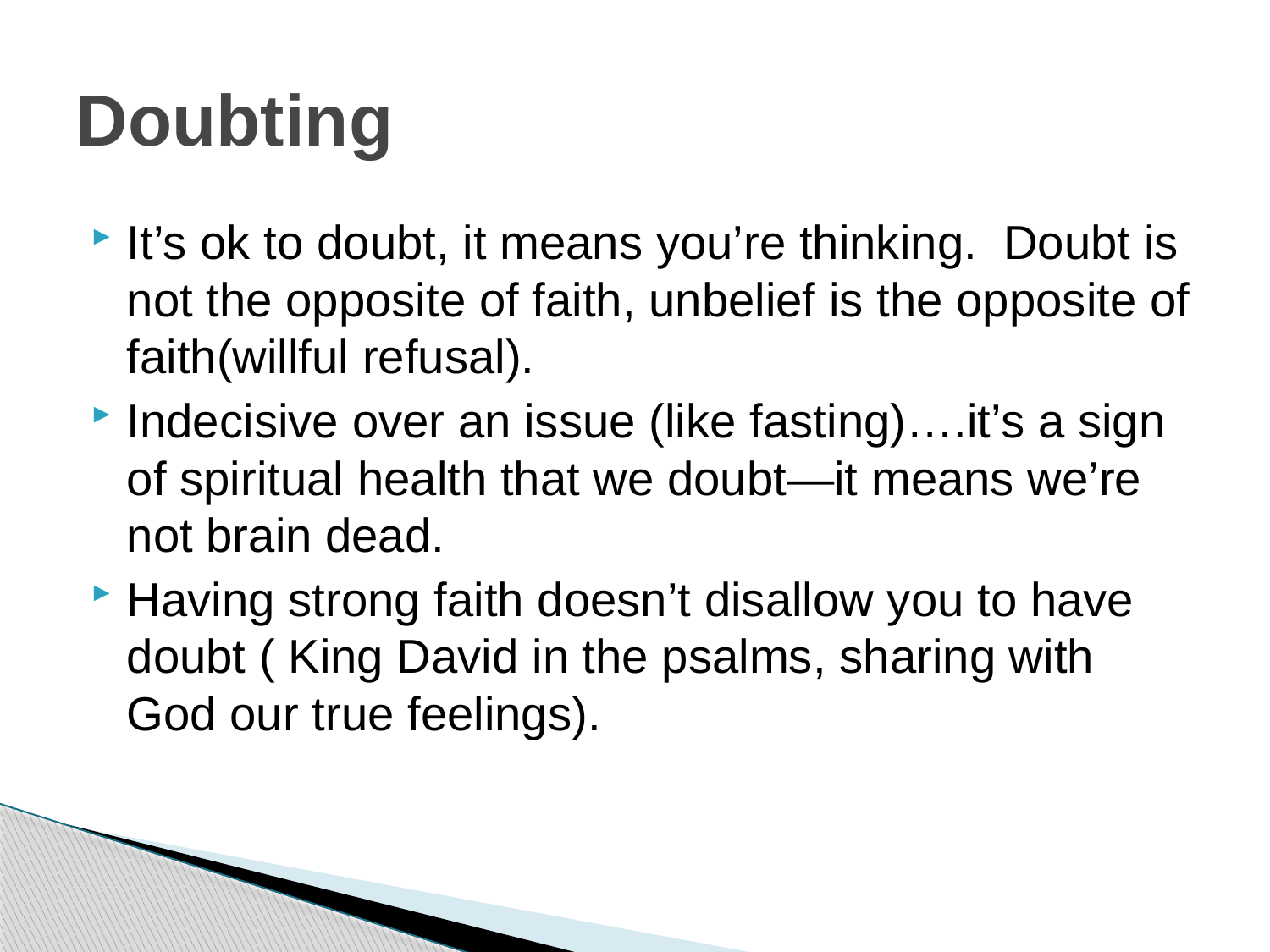

# Doubting
It’s ok to doubt, it means you’re thinking.  Doubt is not the opposite of faith, unbelief is the opposite of faith(willful refusal).
Indecisive over an issue (like fasting)….it’s a sign of spiritual health that we doubt—it means we’re not brain dead.
Having strong faith doesn’t disallow you to have doubt ( King David in the psalms, sharing with God our true feelings).